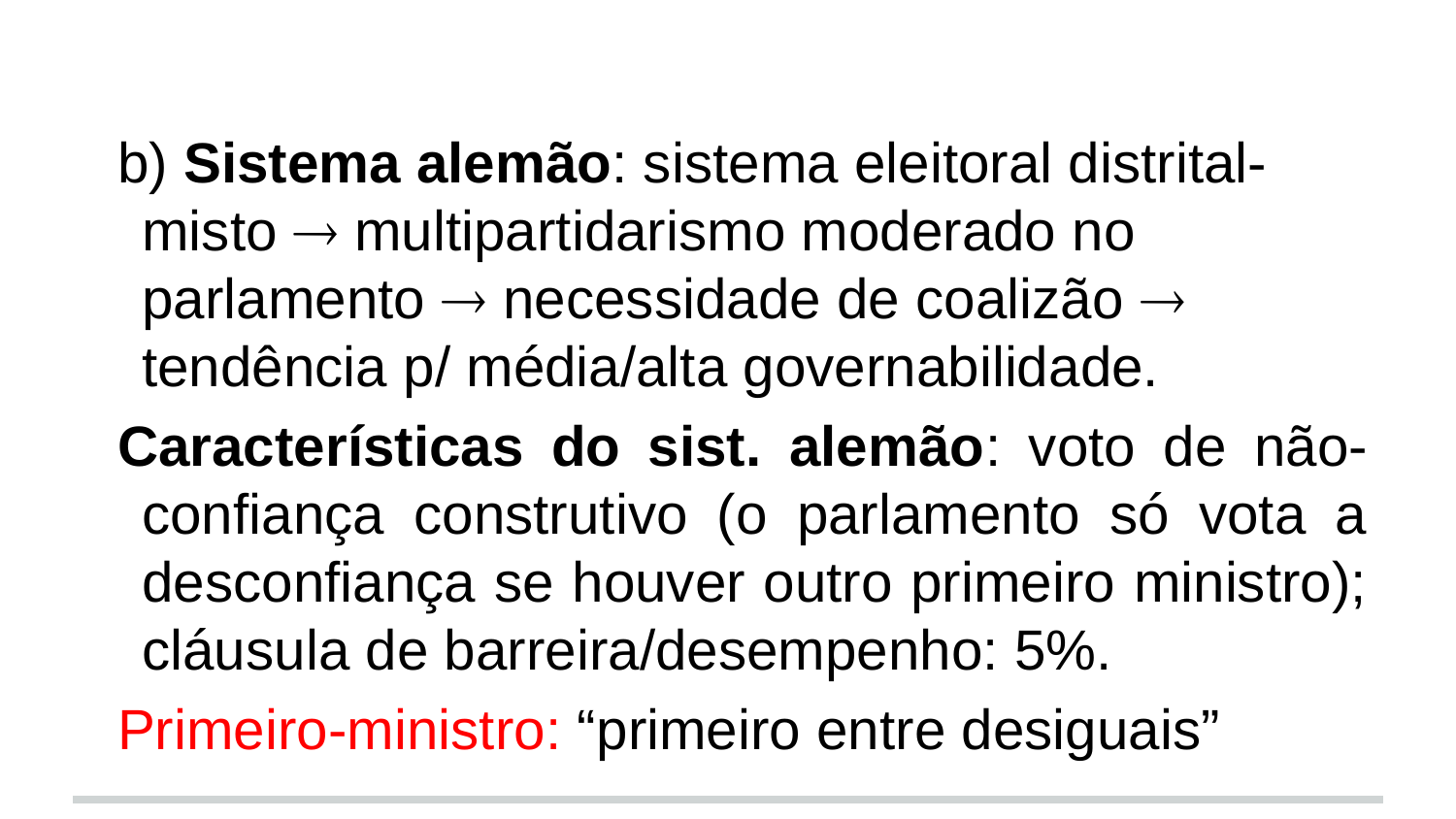

b) Sistema alemão: sistema eleitoral distrital-misto → multipartidarismo moderado no parlamento → necessidade de coalizão → tendência p/ média/alta governabilidade.
Características do sist. alemão: voto de não-confiança construtivo (o parlamento só vota a desconfiança se houver outro primeiro ministro); cláusula de barreira/desempenho: 5%.
Primeiro-ministro: “primeiro entre desiguais”